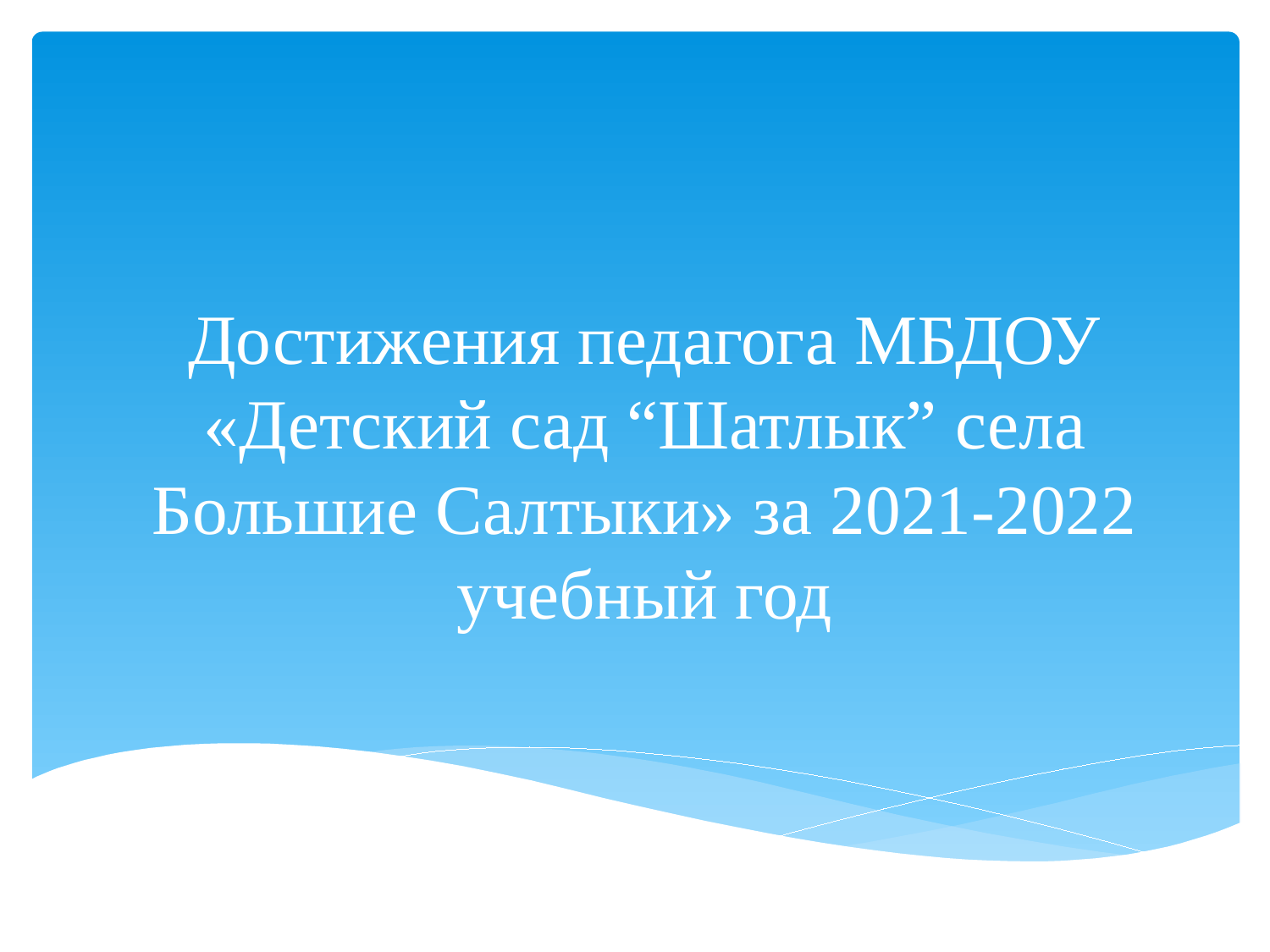

# Достижения педагога МБДОУ «Детский сад “Шатлык” села Большие Салтыки» за 2021-2022 учебный год